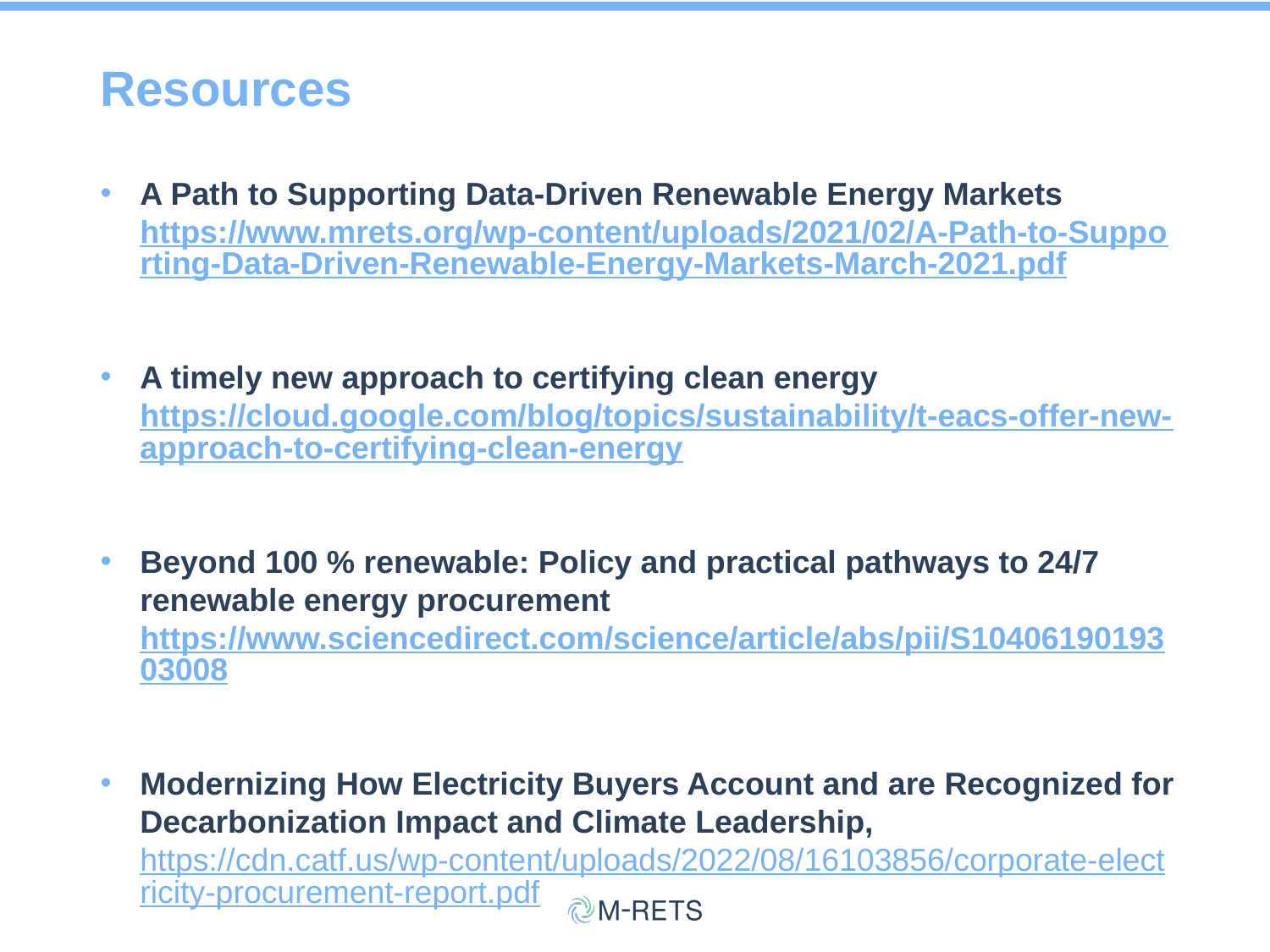

# Resources
A Path to Supporting Data-Driven Renewable Energy Markets https://www.mrets.org/wp-content/uploads/2021/02/A-Path-to-Supporting-Data-Driven-Renewable-Energy-Markets-March-2021.pdf

A timely new approach to certifying clean energy https://cloud.google.com/blog/topics/sustainability/t-eacs-offer-new-approach-to-certifying-clean-energy

Beyond 100 % renewable: Policy and practical pathways to 24/7 renewable energy procurement https://www.sciencedirect.com/science/article/abs/pii/S1040619019303008

Modernizing How Electricity Buyers Account and are Recognized for Decarbonization Impact and Climate Leadership, https://cdn.catf.us/wp-content/uploads/2022/08/16103856/corporate-electricity-procurement-report.pdf